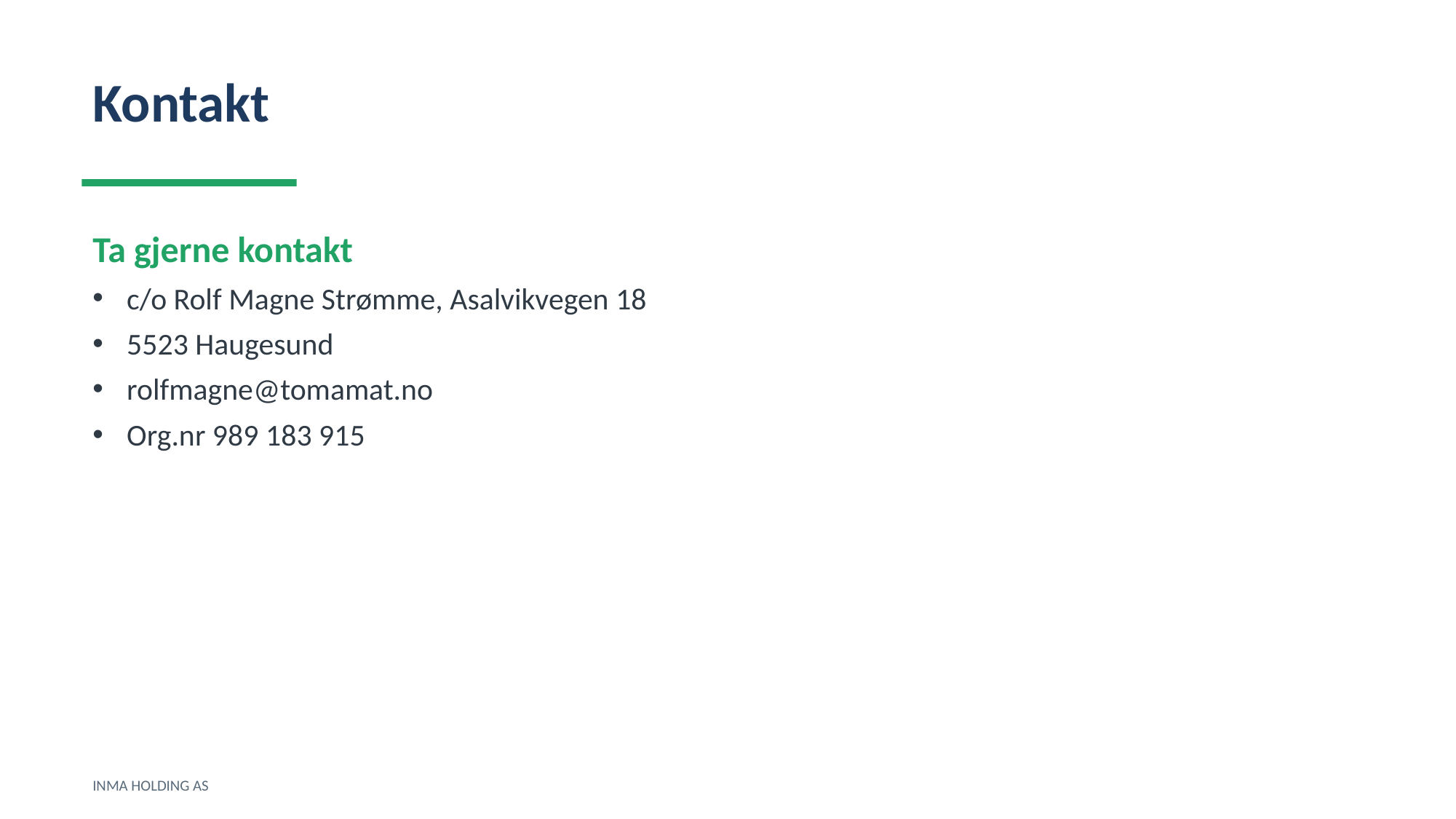

Kontakt

Ta gjerne kontakt
c/o Rolf Magne Strømme, Asalvikvegen 18
5523 Haugesund
rolfmagne@tomamat.no
Org.nr 989 183 915
INMA HOLDING AS